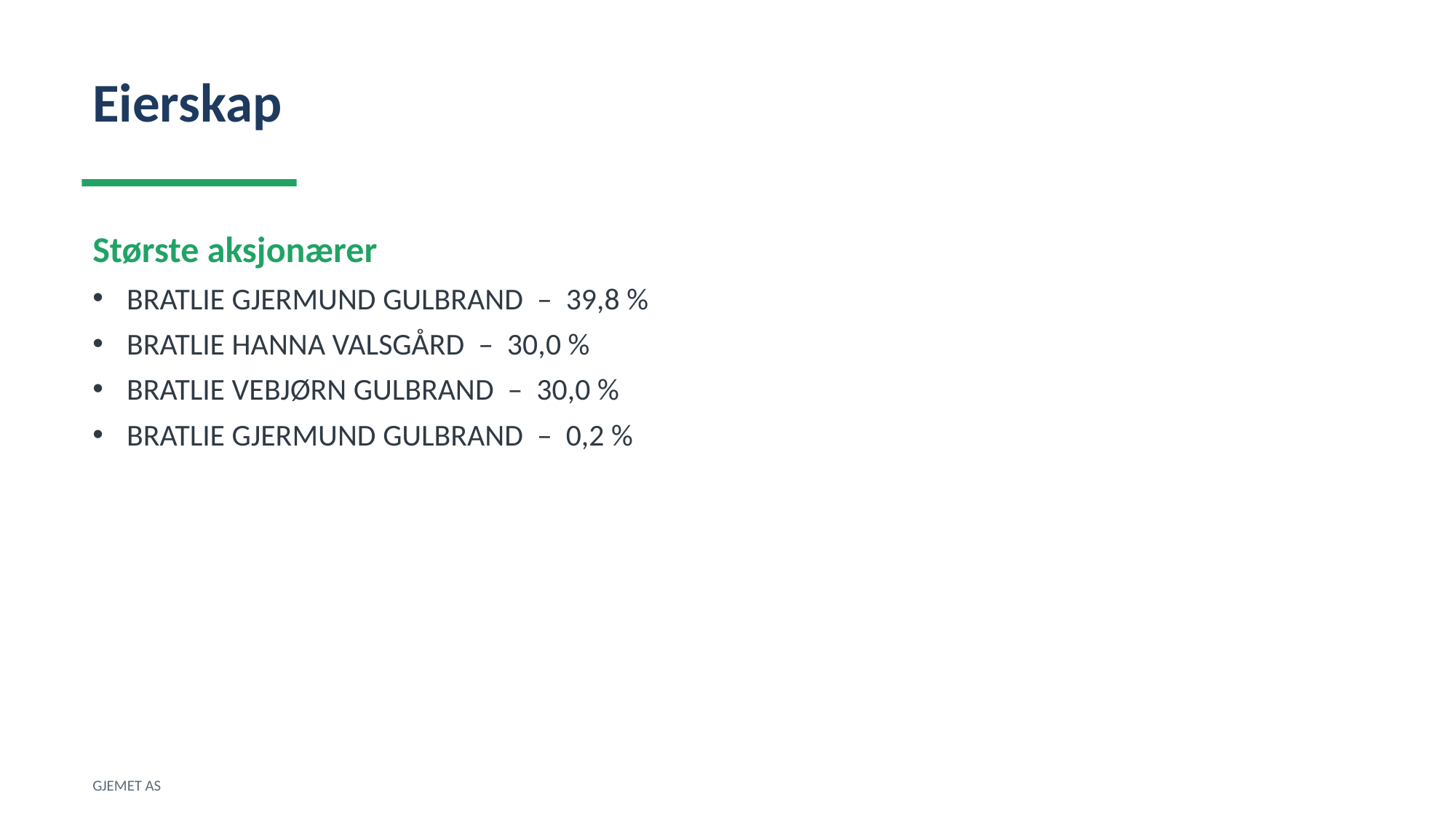

Eierskap

Største aksjonærer
BRATLIE GJERMUND GULBRAND  –  39,8 %
BRATLIE HANNA VALSGÅRD  –  30,0 %
BRATLIE VEBJØRN GULBRAND  –  30,0 %
BRATLIE GJERMUND GULBRAND  –  0,2 %
GJEMET AS